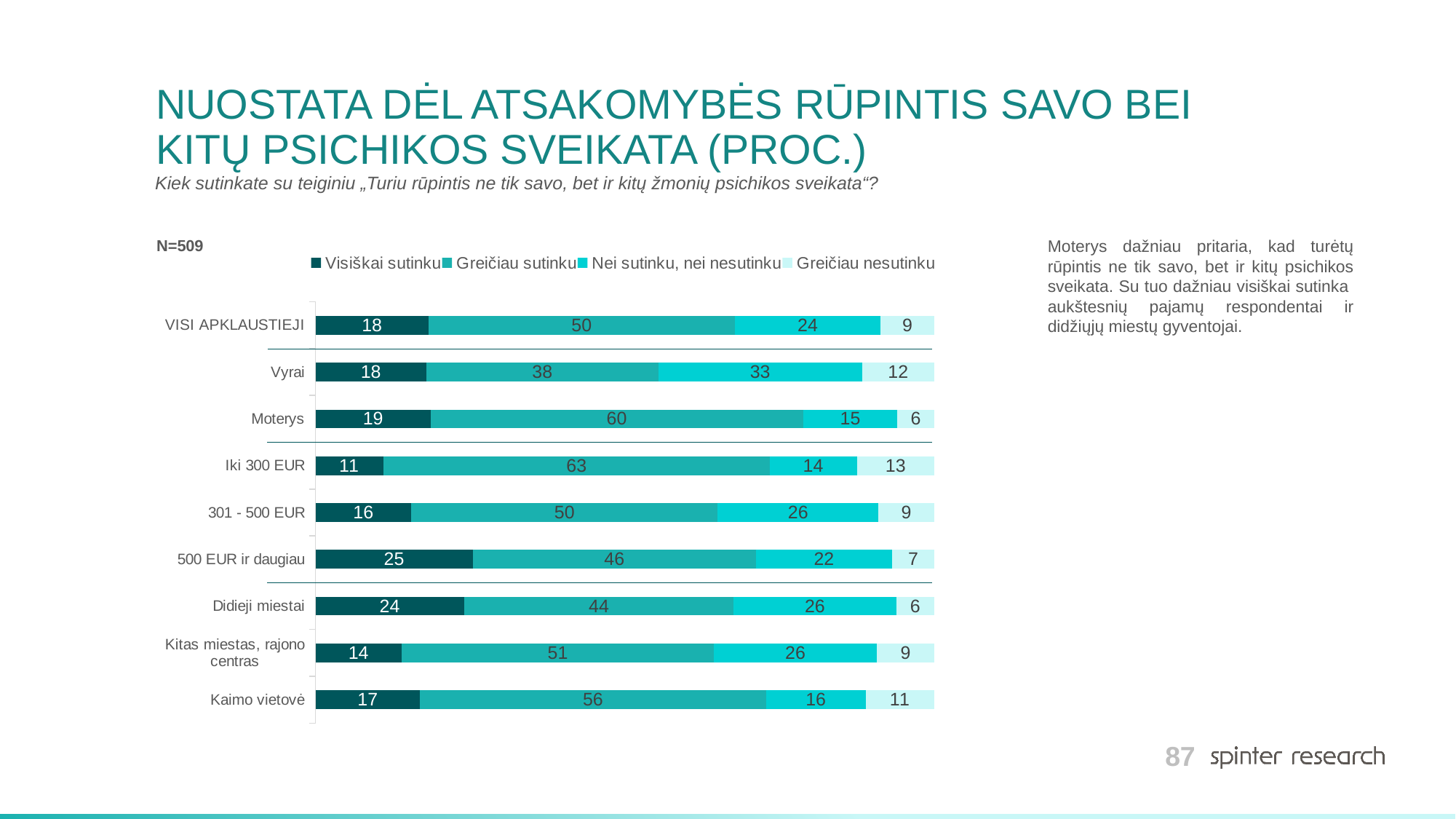

# NUOSTATA DĖL ATSAKOMYBĖS RŪPINTIS SAVO BEI KITŲ PSICHIKOS SVEIKATA (PROC.)
Kiek sutinkate su teiginiu „Turiu rūpintis ne tik savo, bet ir kitų žmonių psichikos sveikata“?

### Chart

| Category | Visiškai sutinku | Greičiau sutinku | Nei sutinku, nei nesutinku | Greičiau nesutinku |
|---|---|---|---|---|
| VISI APKLAUSTIEJI | 18.271119842829076 | 49.50884086444008 | 23.575638506876228 | 8.644400785854616 |
| Vyrai | 17.916666666666668 | 37.5 | 32.916666666666664 | 11.666666666666666 |
| Moterys | 18.587360594795538 | 60.223048327137555 | 15.241635687732341 | 5.947955390334572 |
| Iki 300 EUR | 10.9375 | 62.5 | 14.0625 | 12.5 |
| 301 - 500 EUR | 15.5 | 49.5 | 26.0 | 9.0 |
| 500 EUR ir daugiau | 25.423728813559322 | 45.76271186440678 | 22.033898305084744 | 6.779661016949152 |
| Didieji miestai | 24.022346368715084 | 43.575418994413404 | 26.256983240223462 | 6.145251396648044 |
| Kitas miestas, rajono centras | 13.917525773195877 | 50.51546391752577 | 26.288659793814436 | 9.278350515463918 |
| Kaimo vietovė | 16.911764705882355 | 55.88235294117647 | 16.176470588235293 | 11.029411764705882 |
N=509
Moterys dažniau pritaria, kad turėtų rūpintis ne tik savo, bet ir kitų psichikos sveikata. Su tuo dažniau visiškai sutinka  aukštesnių pajamų respondentai ir didžiųjų miestų gyventojai.